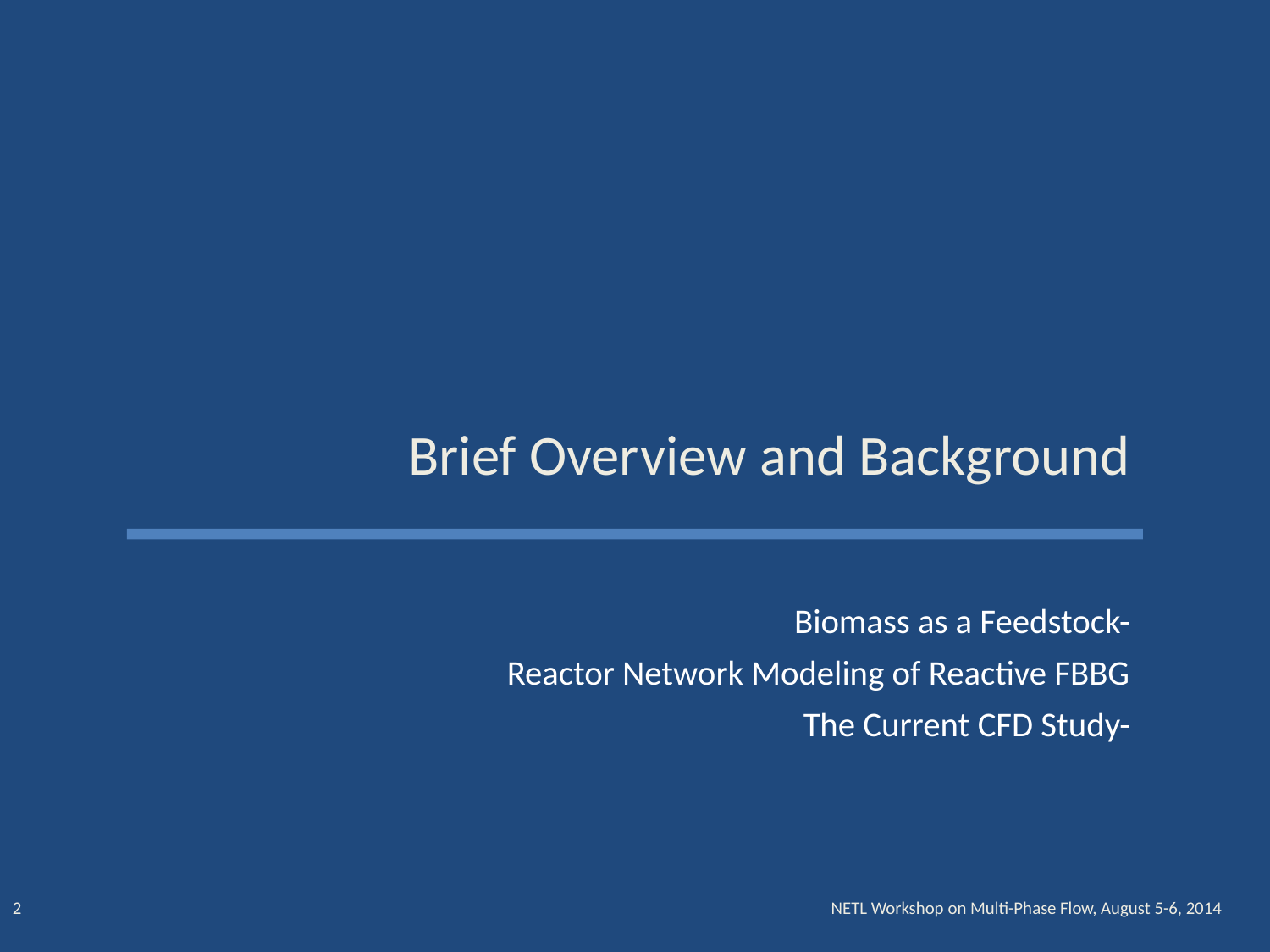

# Brief Overview and Background
Biomass as a Feedstock-
Reactor Network Modeling of Reactive FBBG
The Current CFD Study-
2
NETL Workshop on Multi-Phase Flow, August 5-6, 2014